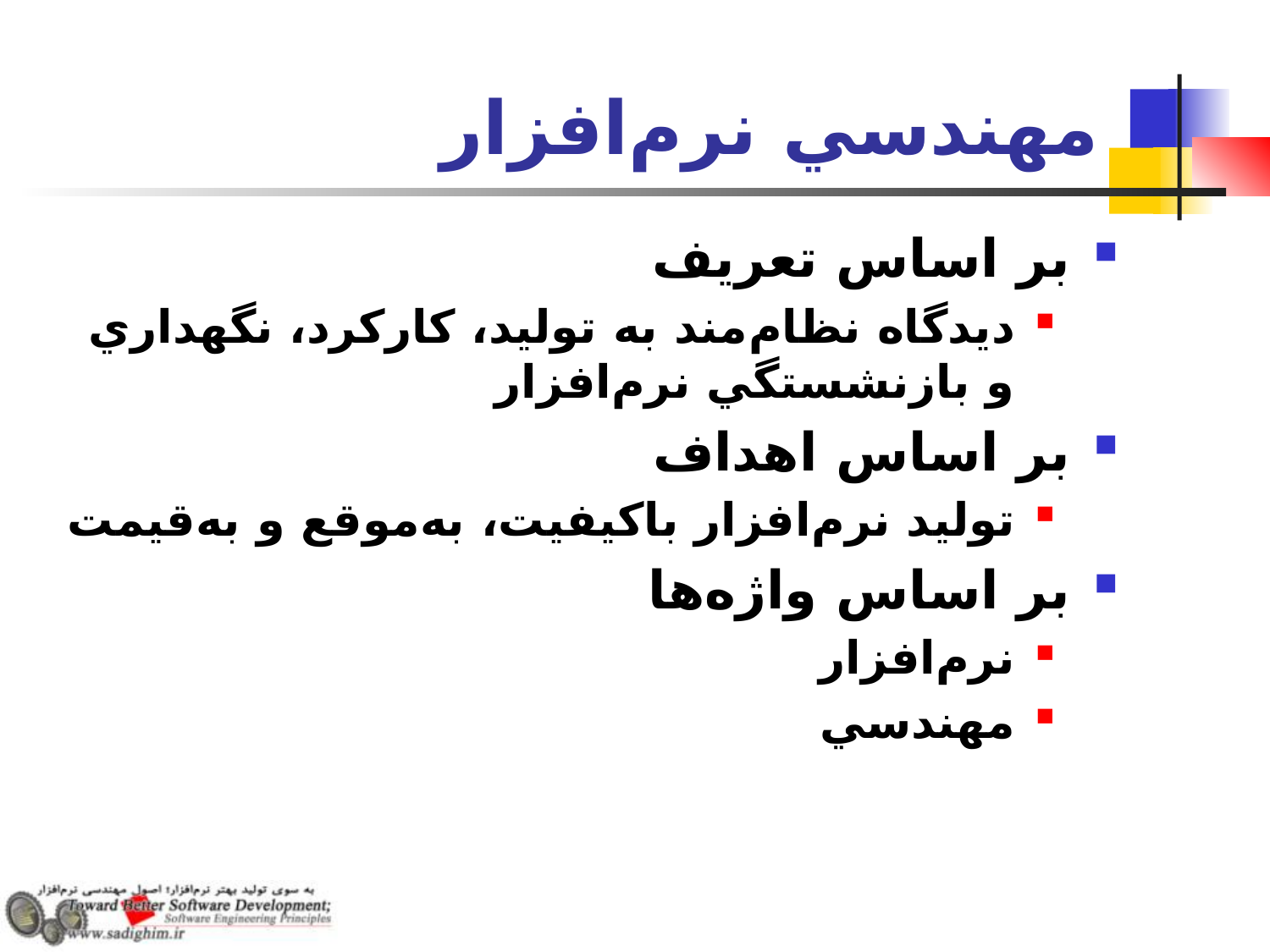

# مهندسي نرم‌افزار
بر اساس تعريف
ديدگاه نظام‌مند به توليد، كاركرد، نگهداري و بازنشستگي نرم‌افزار
بر اساس اهداف
توليد نرم‌افزار باكيفيت، به‌موقع و به‌قيمت
بر اساس واژه‌ها
نرم‌افزار
مهندسي